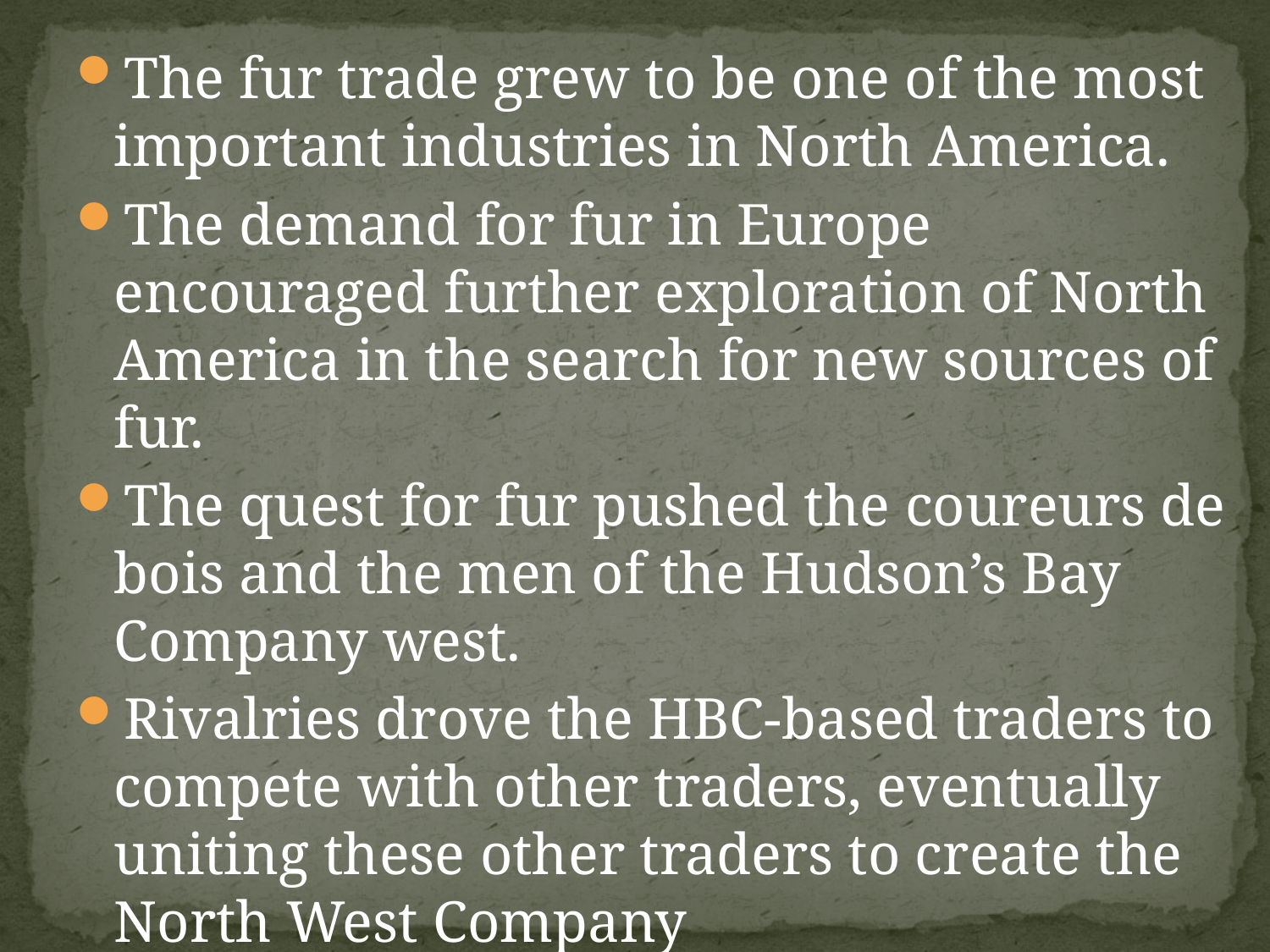

The fur trade grew to be one of the most important industries in North America.
The demand for fur in Europe encouraged further exploration of North America in the search for new sources of fur.
The quest for fur pushed the coureurs de bois and the men of the Hudson’s Bay Company west.
Rivalries drove the HBC-based traders to compete with other traders, eventually uniting these other traders to create the North West Company